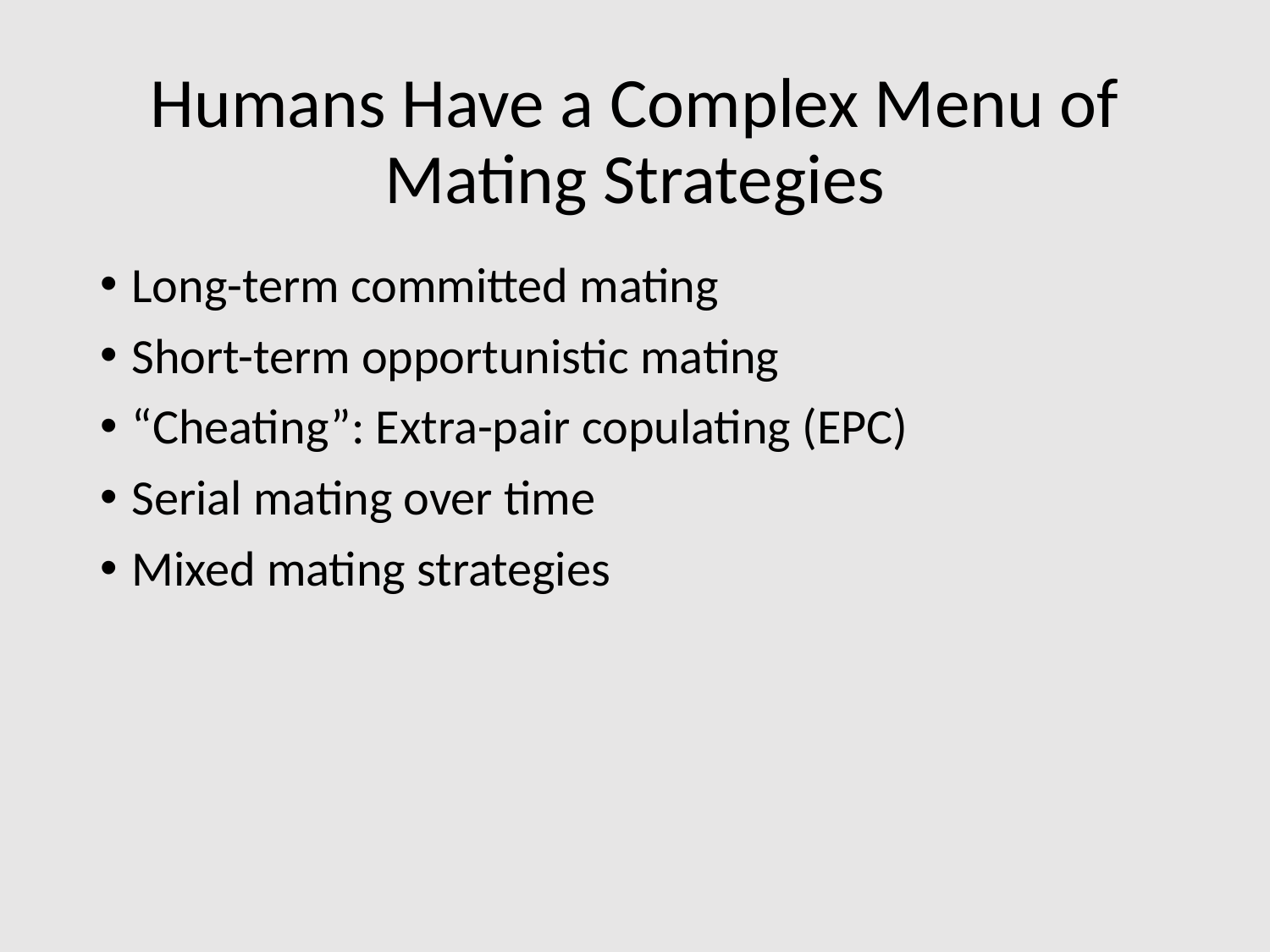

# Humans Have a Complex Menu of Mating Strategies
Long-term committed mating
Short-term opportunistic mating
“Cheating”: Extra-pair copulating (EPC)
Serial mating over time
Mixed mating strategies